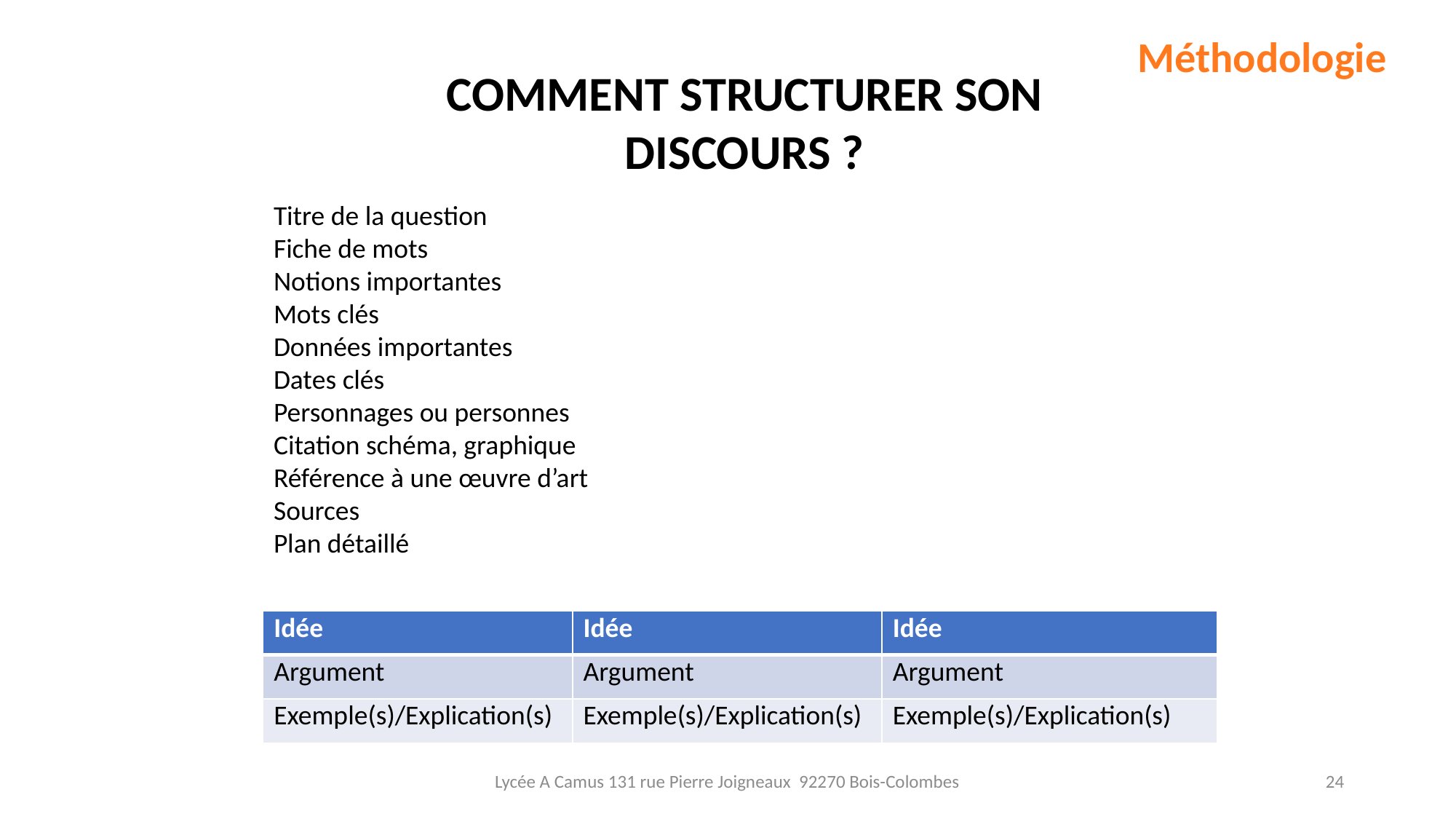

Méthodologie
COMMENT STRUCTURER SON DISCOURS ?
Titre de la question
Fiche de mots
Notions importantes
Mots clés
Données importantes
Dates clés
Personnages ou personnes
Citation schéma, graphique
Référence à une œuvre d’art
Sources
Plan détaillé

| Idée | Idée | Idée |
| --- | --- | --- |
| Argument | Argument | Argument |
| Exemple(s)/Explication(s) | Exemple(s)/Explication(s) | Exemple(s)/Explication(s) |
Lycée A Camus 131 rue Pierre Joigneaux  92270 Bois-Colombes
24